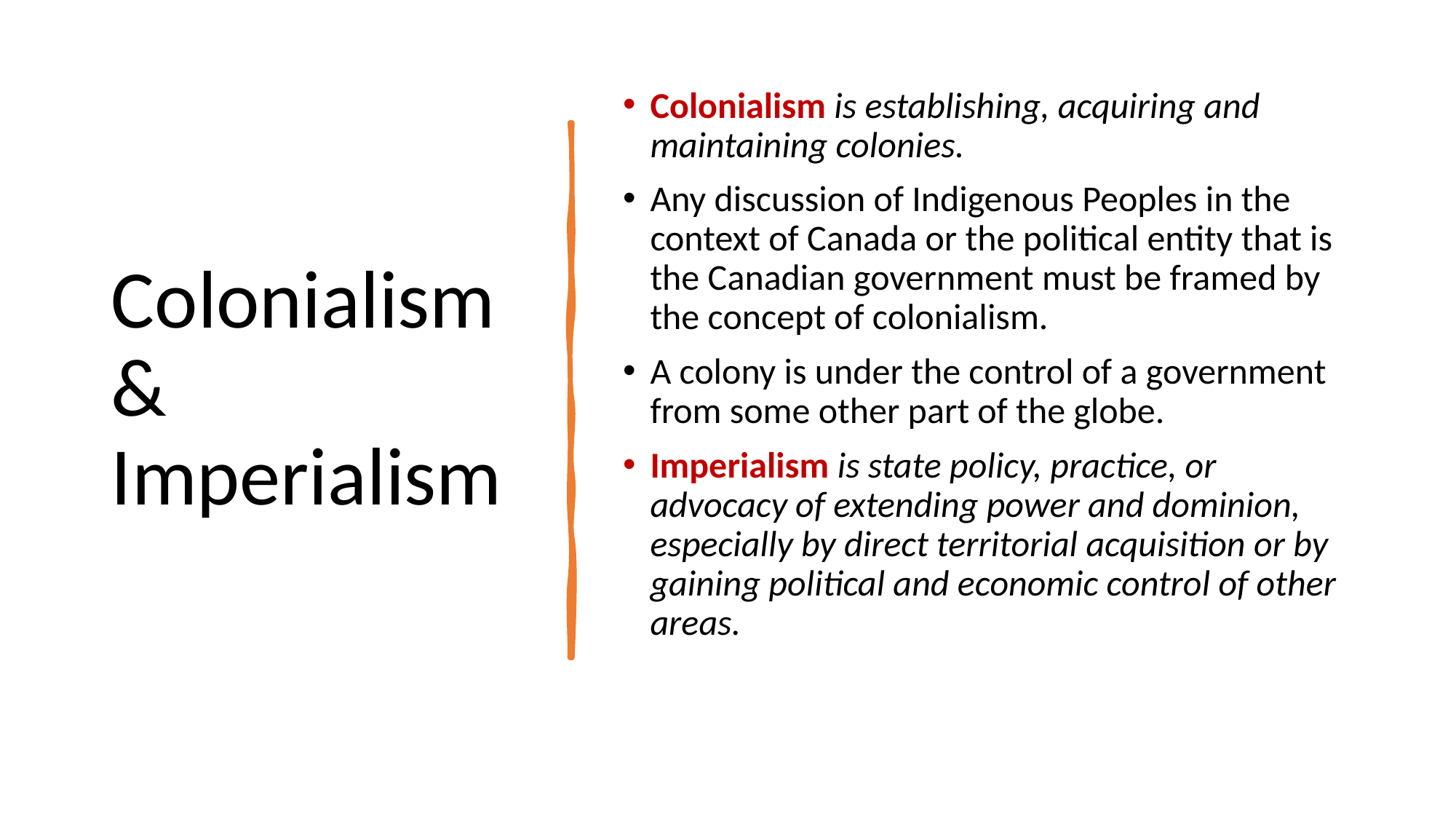

# Colonialism & Imperialism
Colonialism is establishing, acquiring and maintaining colonies.
Any discussion of Indigenous Peoples in the context of Canada or the political entity that is the Canadian government must be framed by the concept of colonialism.
A colony is under the control of a government from some other part of the globe.
Imperialism is state policy, practice, or advocacy of extending power and dominion, especially by direct territorial acquisition or by gaining political and economic control of other areas.